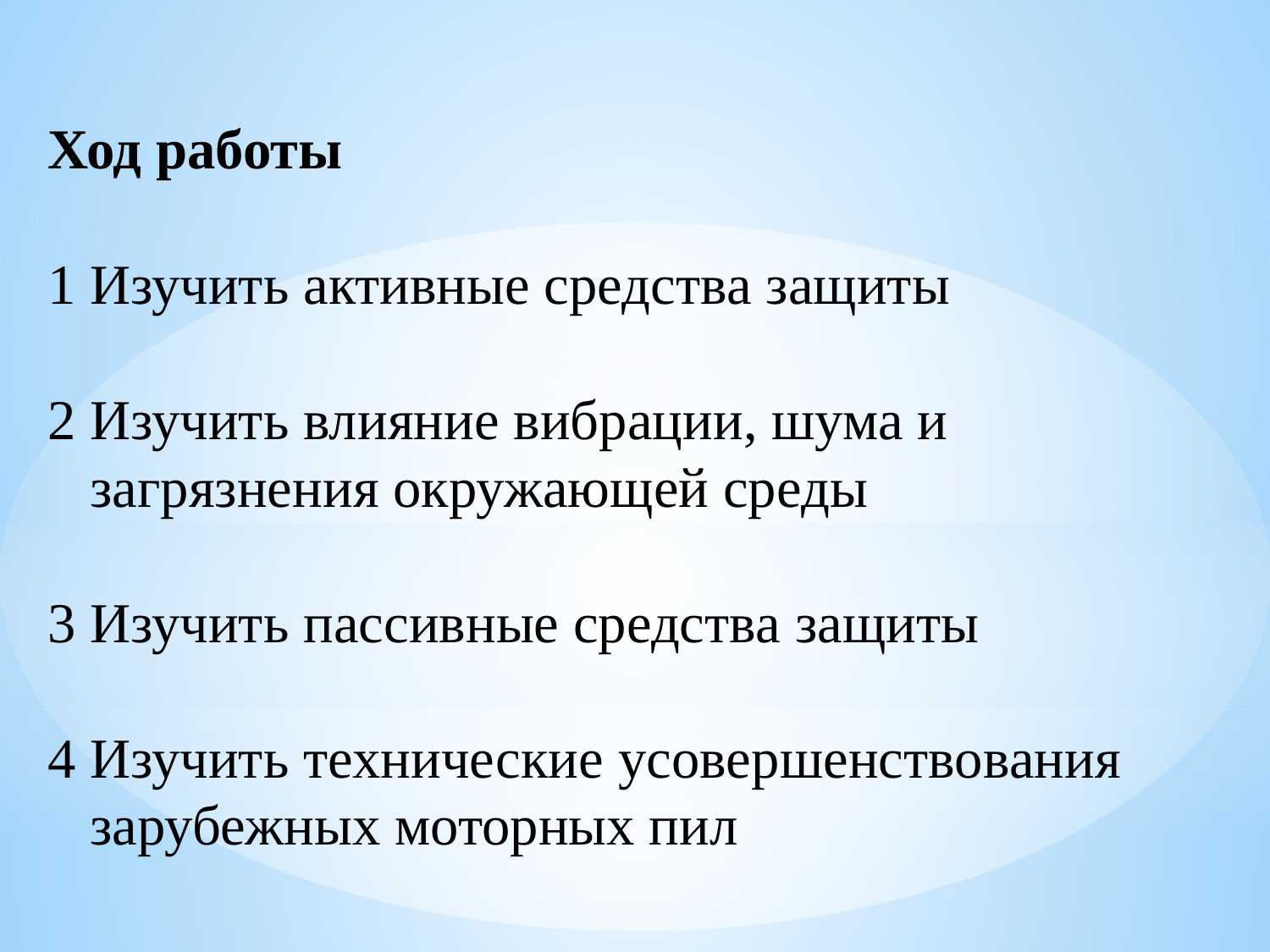

Ход работы

1 Изучить активные средства защиты

2 Изучить влияние вибрации, шума и
   загрязнения окружающей среды

3 Изучить пассивные средства защиты

4 Изучить технические усовершенствования
   зарубежных моторных пил